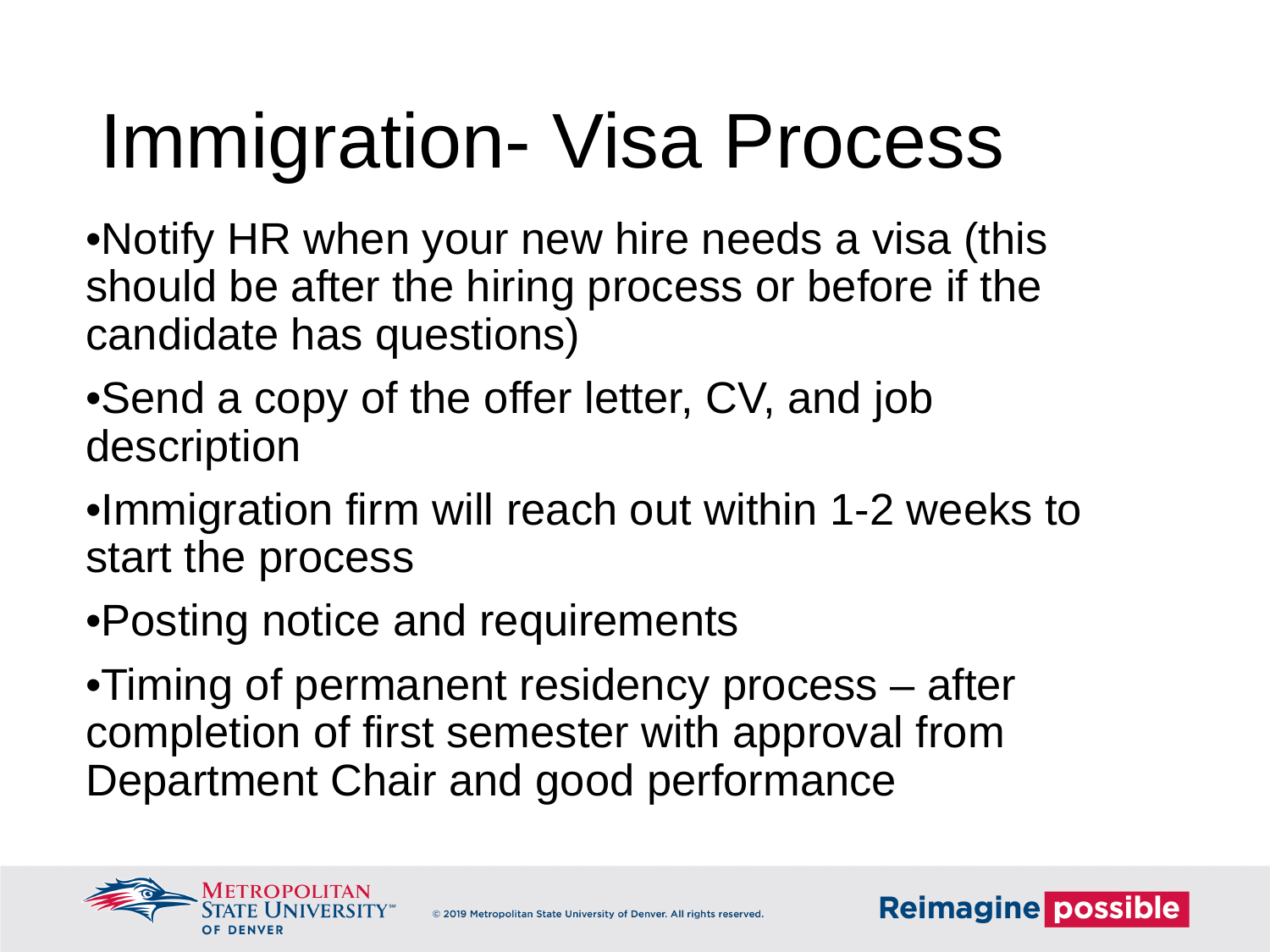

# Immigration- Visa Process
•Notify HR when your new hire needs a visa (this should be after the hiring process or before if the candidate has questions)
•Send a copy of the offer letter, CV, and job description
•Immigration firm will reach out within 1-2 weeks to start the process
•Posting notice and requirements
•Timing of permanent residency process – after completion of first semester with approval from Department Chair and good performance